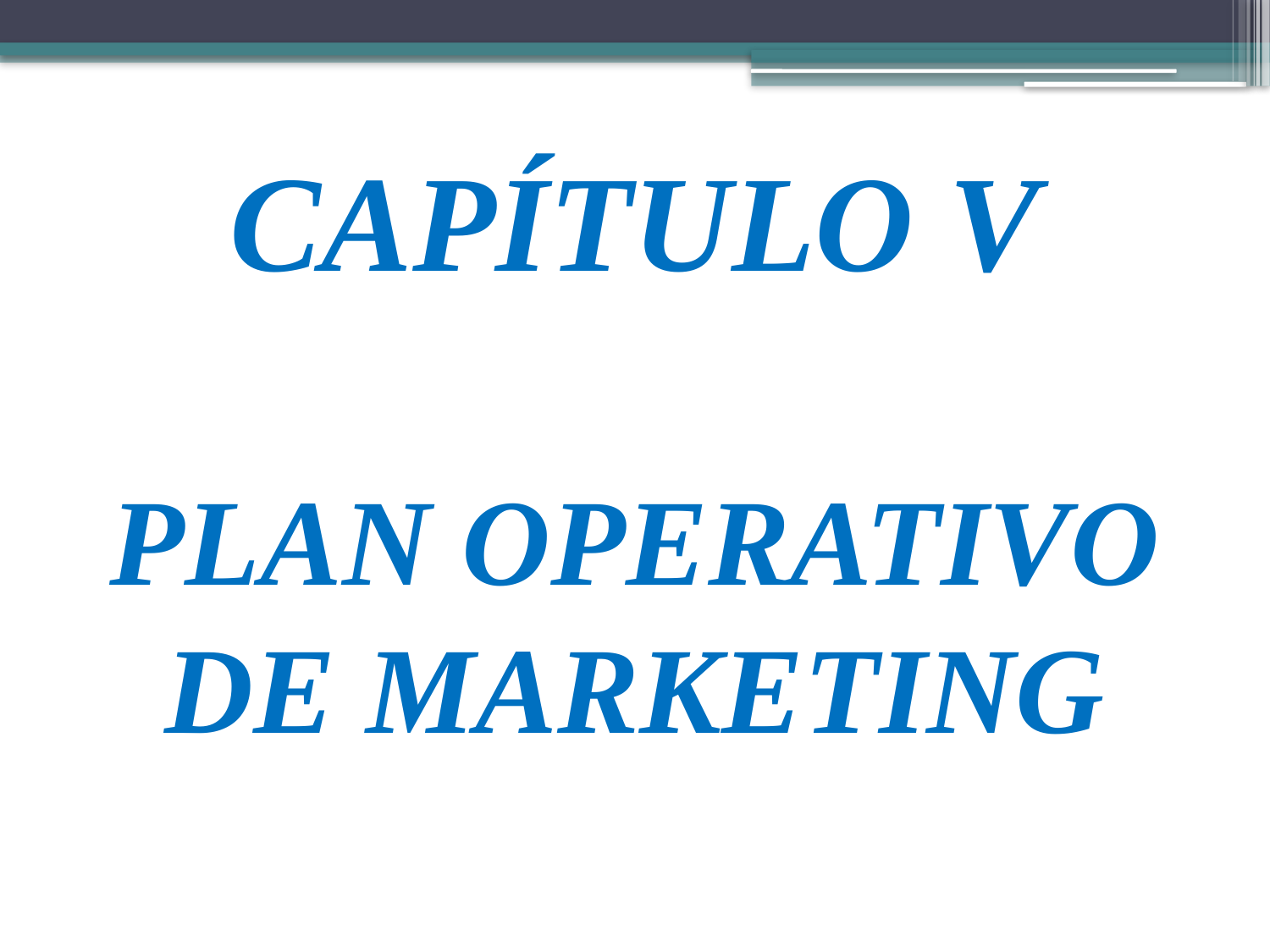

# CAPÍTULO V PLAN OPERATIVO DE MARKETING